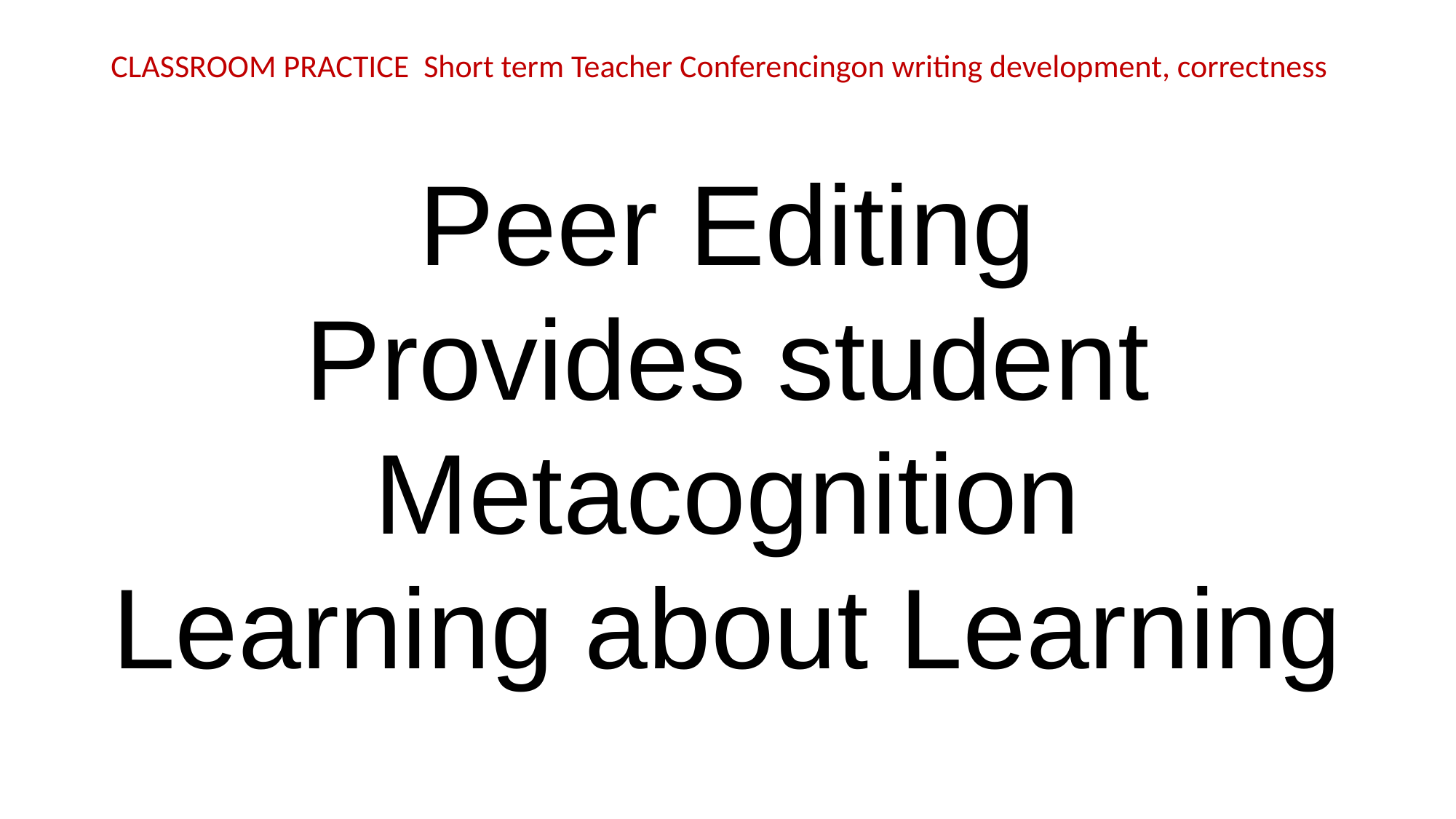

# CLASSROOM PRACTICE  Short term Teacher Conferencingon writing development, correctness
Peer Editing
Provides student
Metacognition
Learning about Learning